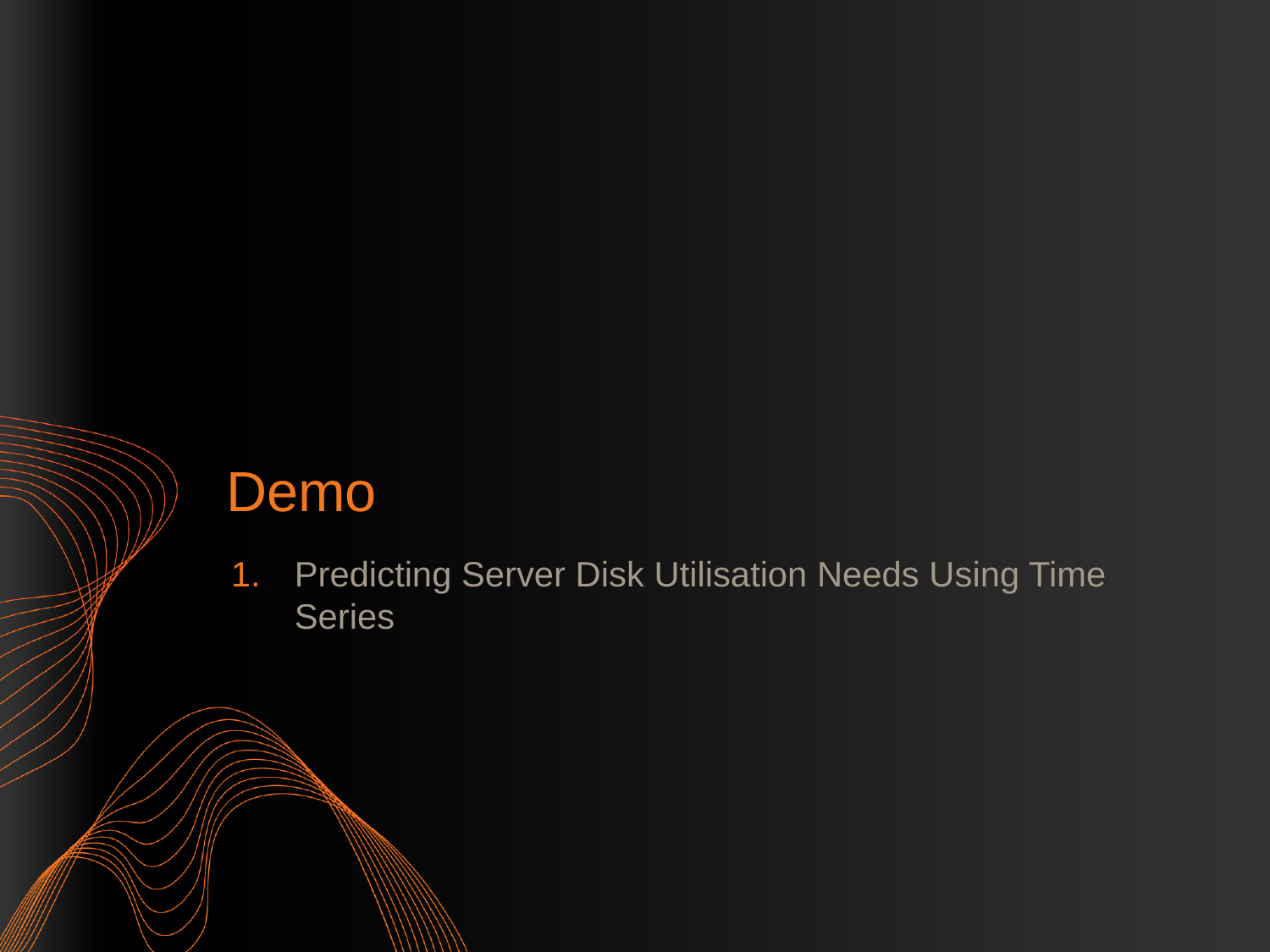

# Demo
Predicting Server Disk Utilisation Needs Using Time Series